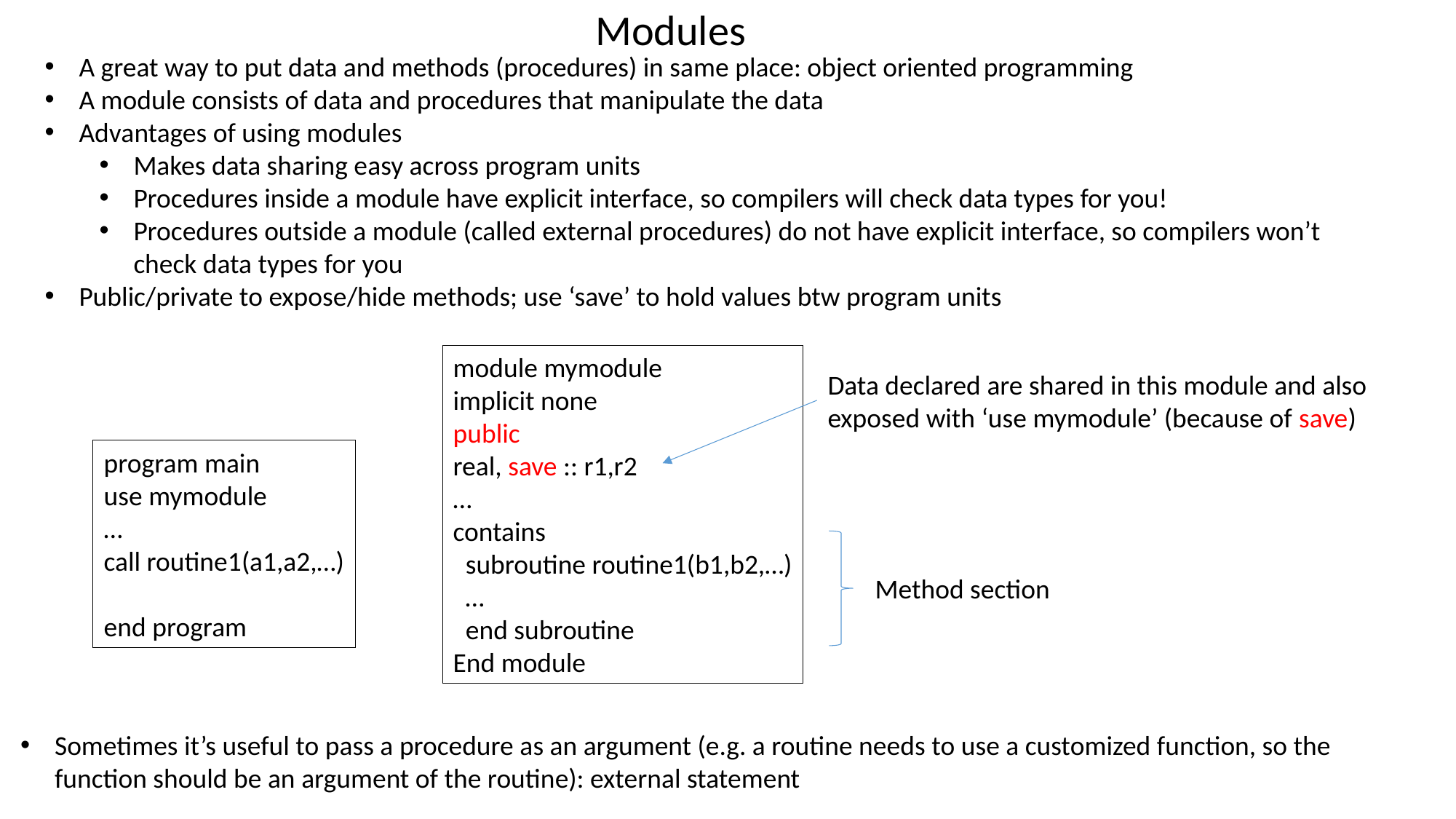

# Modules
A great way to put data and methods (procedures) in same place: object oriented programming
A module consists of data and procedures that manipulate the data
Advantages of using modules
Makes data sharing easy across program units
Procedures inside a module have explicit interface, so compilers will check data types for you!
Procedures outside a module (called external procedures) do not have explicit interface, so compilers won’t check data types for you
Public/private to expose/hide methods; use ‘save’ to hold values btw program units
module mymodule
implicit none
public
real, save :: r1,r2
…
contains
  subroutine routine1(b1,b2,…)
  …
  end subroutine
End module
Data declared are shared in this module and also exposed with ‘use mymodule’ (because of save)
program main
use mymodule
…
call routine1(a1,a2,…)

end program

Method section
Sometimes it’s useful to pass a procedure as an argument (e.g. a routine needs to use a customized function, so the function should be an argument of the routine): external statement